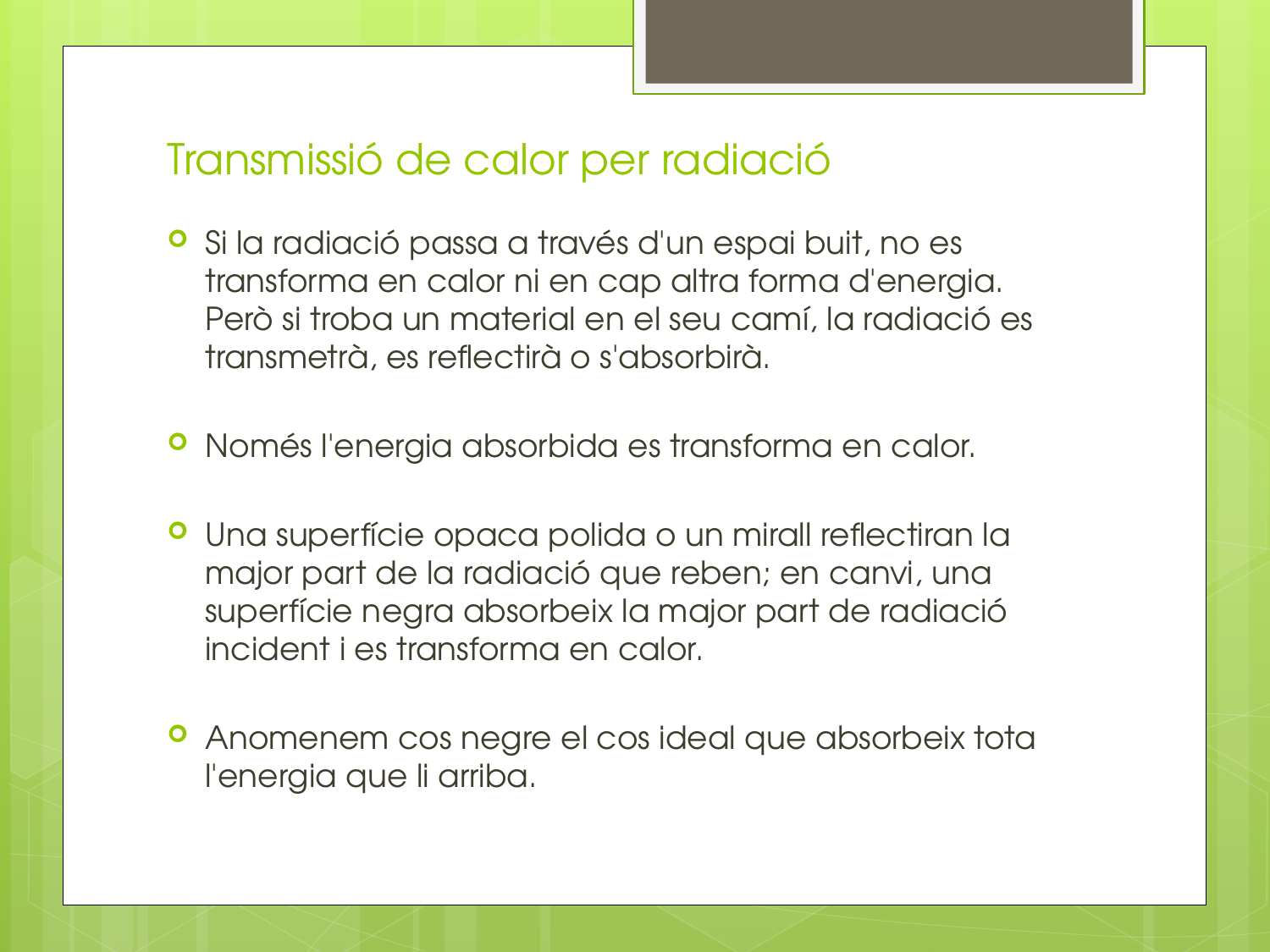

# Transmissió de calor per radiació
Si la radiació passa a través d'un espai buit, no es transforma en calor ni en cap altra forma d'energia. Però si troba un material en el seu camí, la radiació es transmetrà, es reflectirà o s'absorbirà.

Només l'energia absorbida es transforma en calor.

Una superfície opaca polida o un mirall reflectiran la major part de la radiació que reben; en canvi, una superfície negra absorbeix la major part de radiació incident i es transforma en calor.

Anomenem cos negre el cos ideal que absorbeix tota l'energia que li arriba.